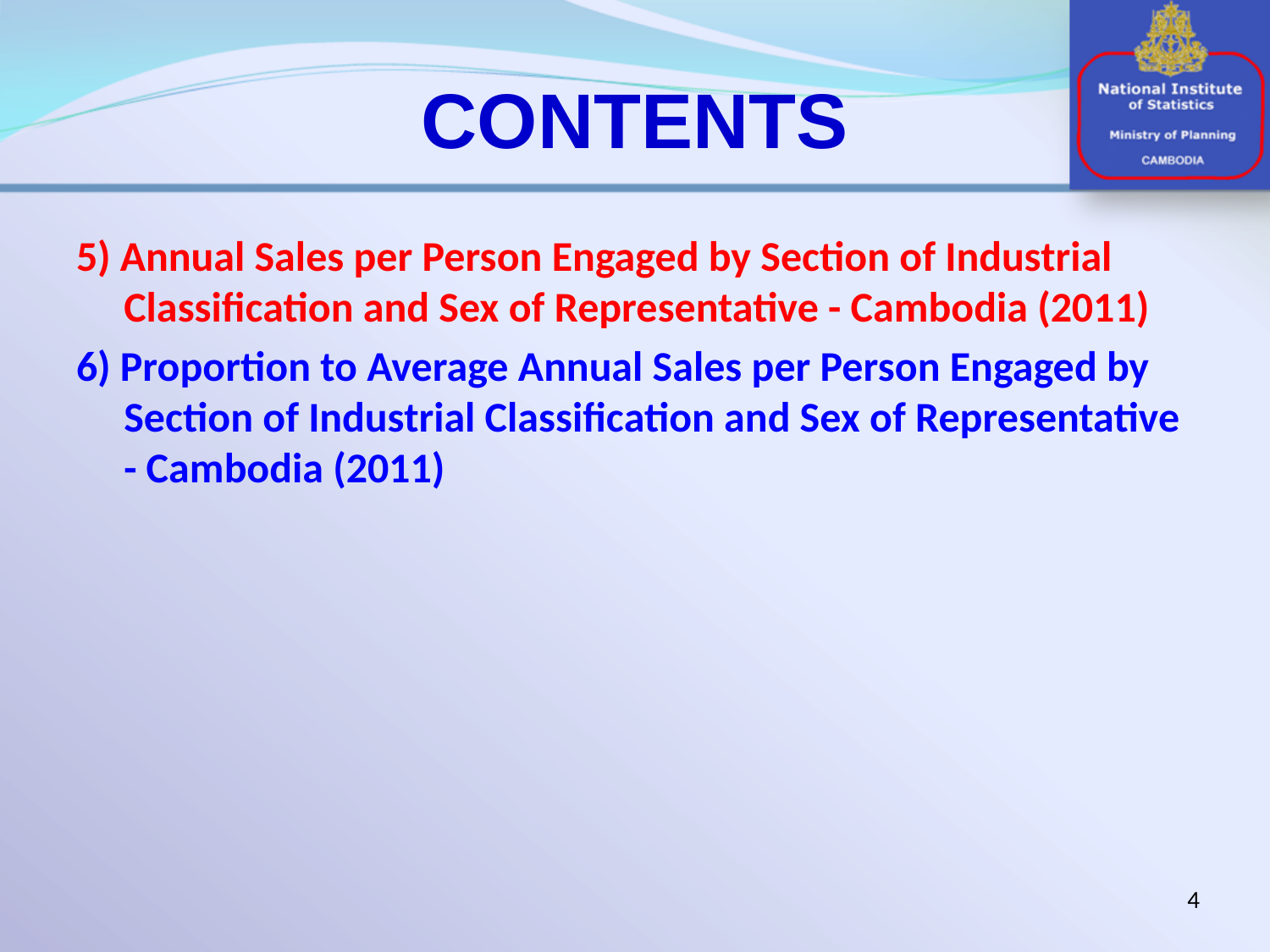

# CONTENTS
5) Annual Sales per Person Engaged by Section of Industrial Classification and Sex of Representative - Cambodia (2011)
6) Proportion to Average Annual Sales per Person Engaged by Section of Industrial Classification and Sex of Representative - Cambodia (2011)